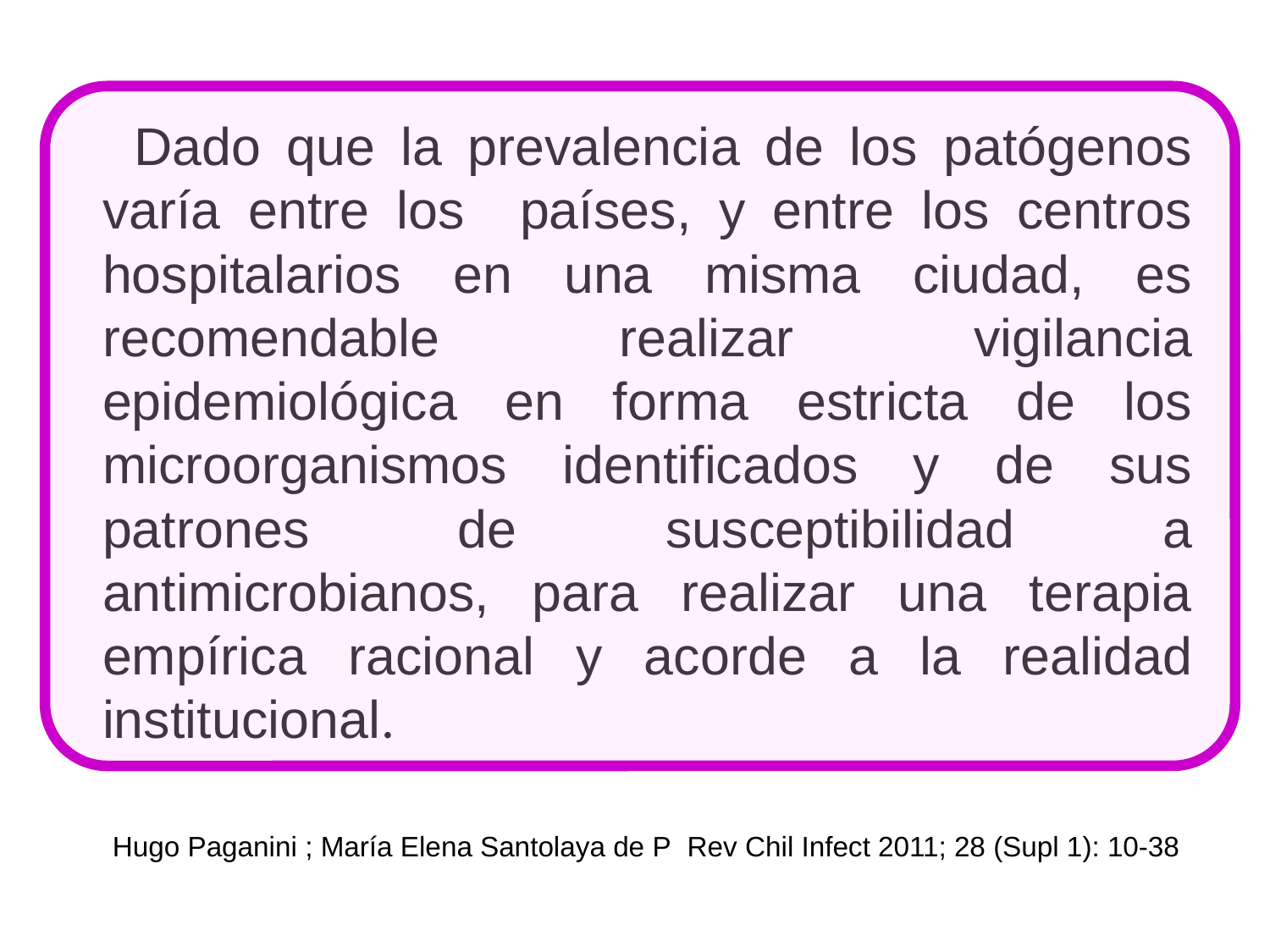

Dado que la prevalencia de los patógenos varía entre los  países, y entre los centros hospitalarios en una misma ciudad, es recomendable realizar vigilancia epidemiológica en forma estricta de los microorganismos identificados y de sus patrones de susceptibilidad a antimicrobianos, para realizar una terapia empírica racional y acorde a la realidad institucional.

       Hugo Paganini ; María Elena Santolaya de P  Rev Chil Infect 2011; 28 (Supl 1): 10-38